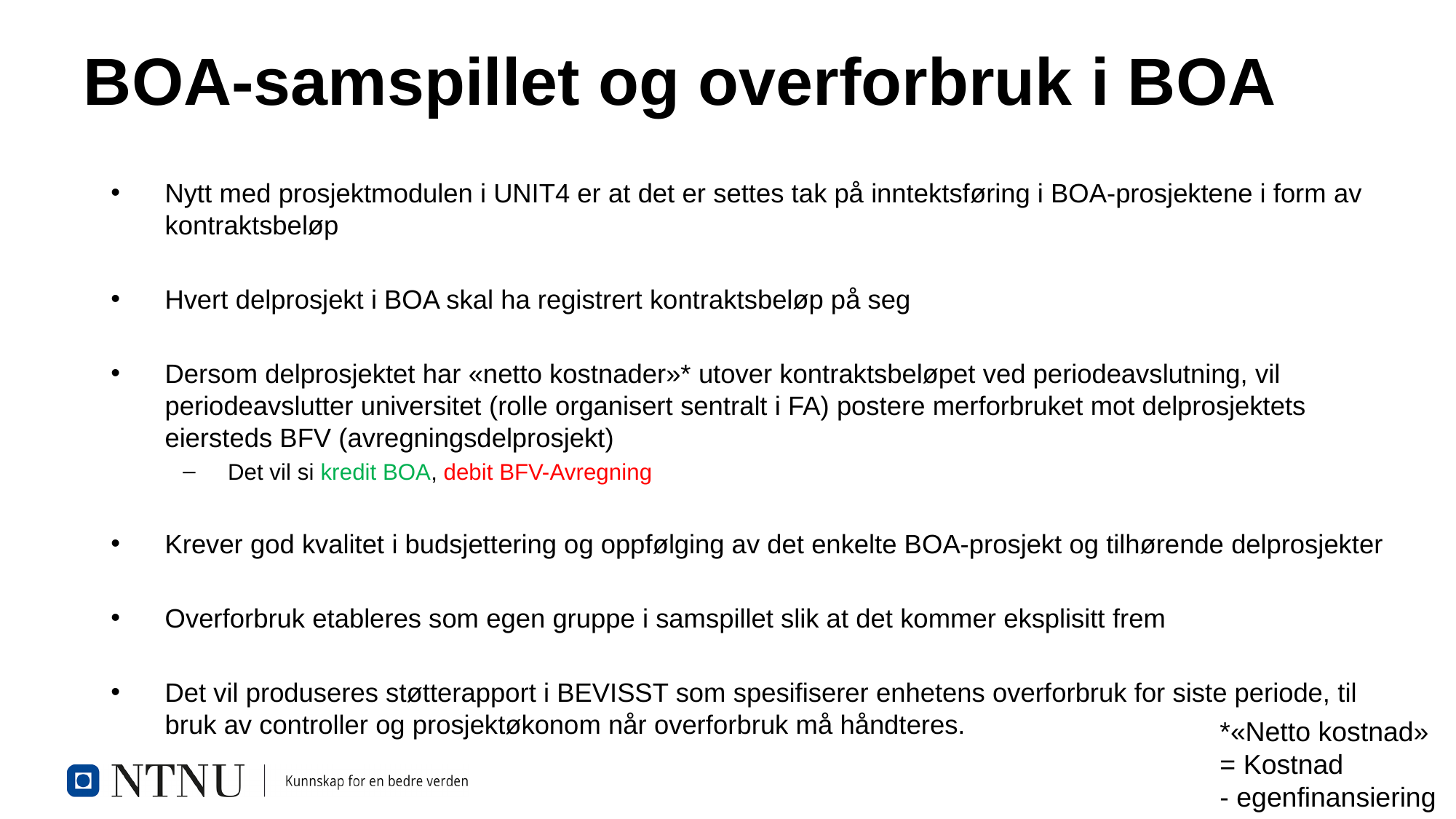

# BOA-samspillet og overforbruk i BOA
Nytt med prosjektmodulen i UNIT4 er at det er settes tak på inntektsføring i BOA-prosjektene i form av kontraktsbeløp

Hvert delprosjekt i BOA skal ha registrert kontraktsbeløp på seg

Dersom delprosjektet har «netto kostnader»* utover kontraktsbeløpet ved periodeavslutning, vil periodeavslutter universitet (rolle organisert sentralt i FA) postere merforbruket mot delprosjektets eiersteds BFV (avregningsdelprosjekt)
Det vil si kredit BOA, debit BFV-Avregning

Krever god kvalitet i budsjettering og oppfølging av det enkelte BOA-prosjekt og tilhørende delprosjekter

Overforbruk etableres som egen gruppe i samspillet slik at det kommer eksplisitt frem

Det vil produseres støtterapport i BEVISST som spesifiserer enhetens overforbruk for siste periode, til bruk av controller og prosjektøkonom når overforbruk må håndteres.
*«Netto kostnad»
= Kostnad
- egenfinansiering